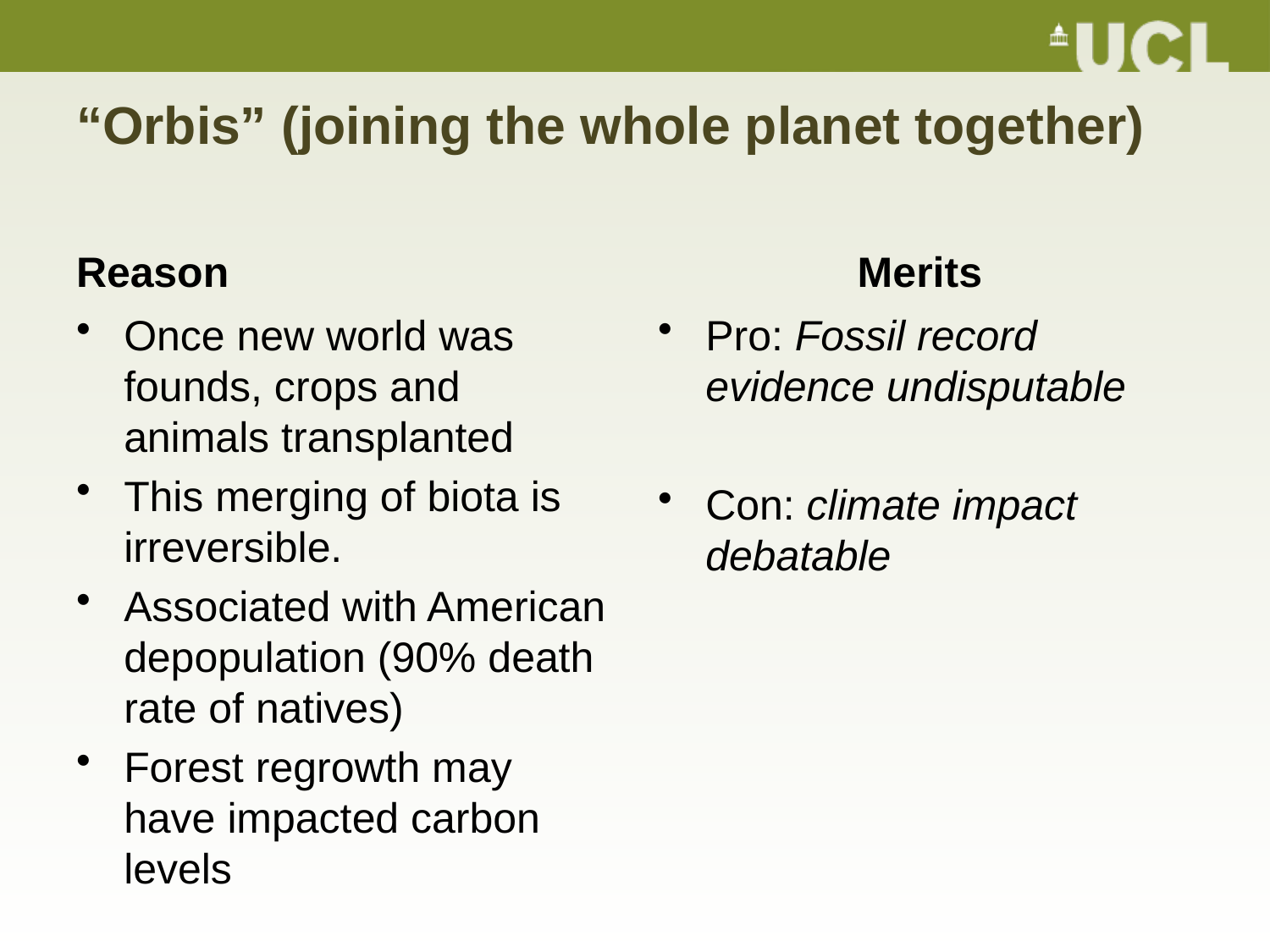

# “Orbis” (joining the whole planet together)
Reason
Merits
Once new world was founds, crops and animals transplanted
This merging of biota is irreversible.
Associated with American depopulation (90% death rate of natives)
Forest regrowth may have impacted carbon levels

Pro: Fossil record evidence undisputable

Con: climate impact debatable